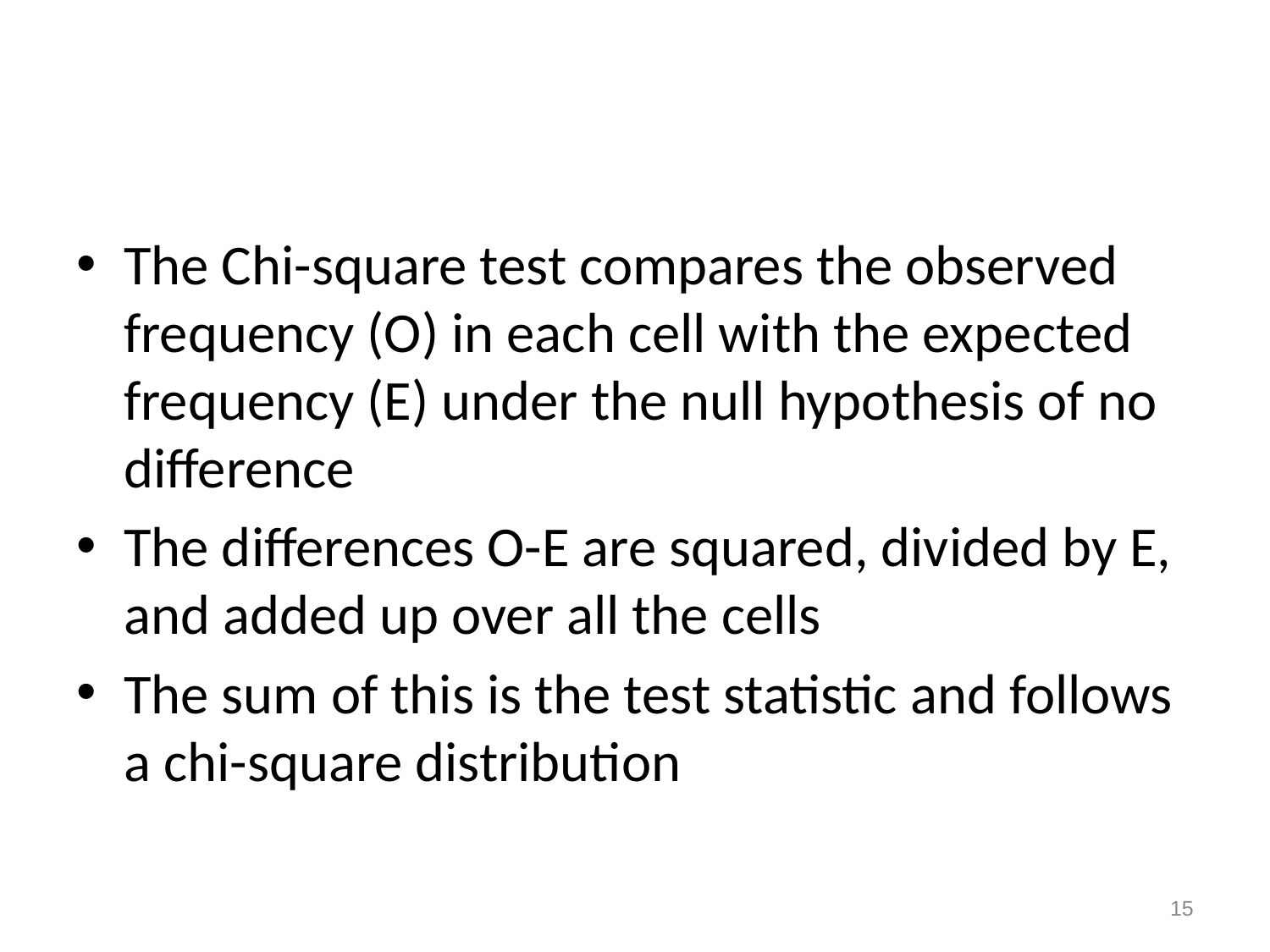

#
The Chi-square test compares the observed frequency (O) in each cell with the expected frequency (E) under the null hypothesis of no difference
The differences O-E are squared, divided by E, and added up over all the cells
The sum of this is the test statistic and follows a chi-square distribution
15